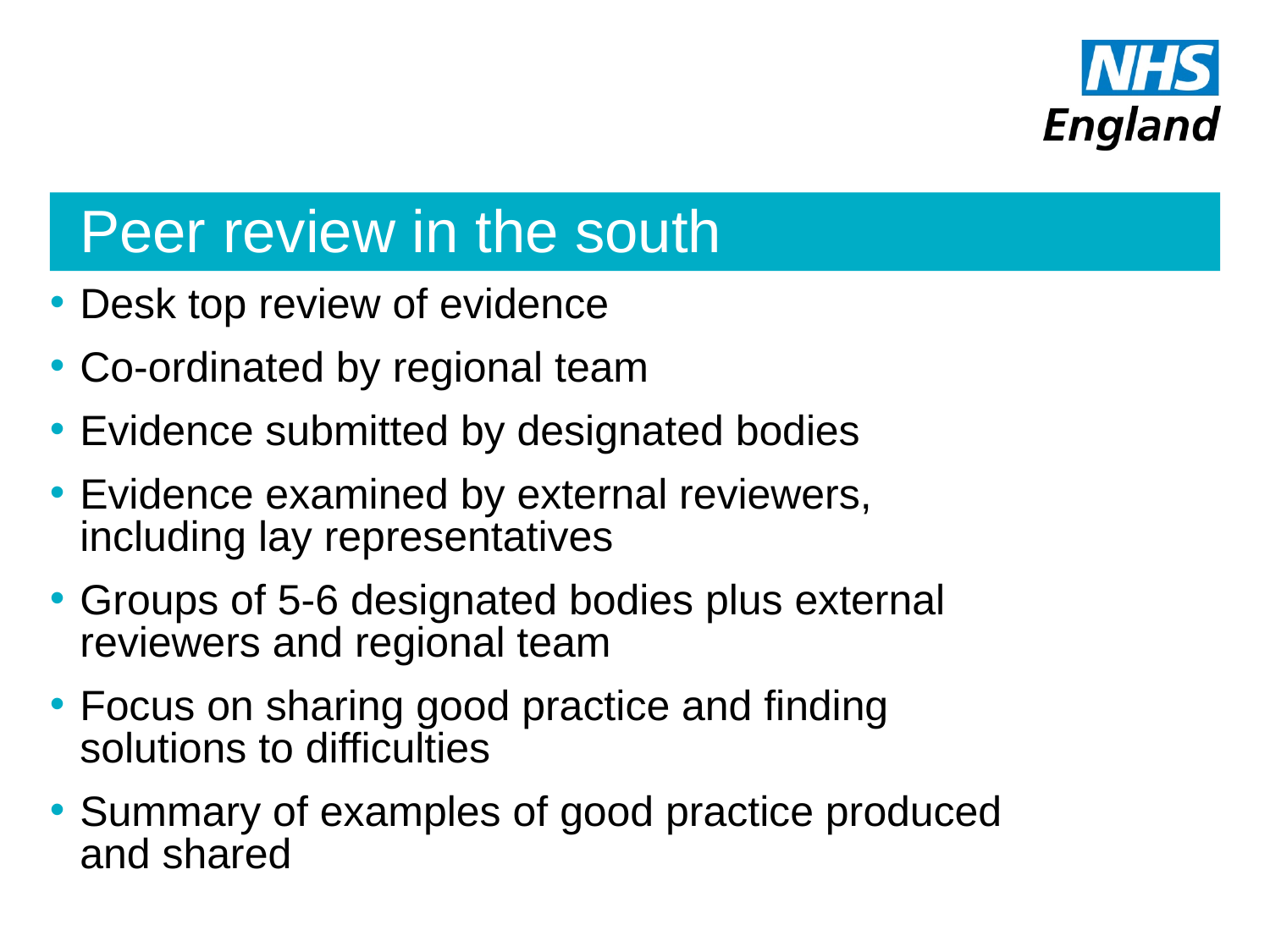

# Peer review in the south
Desk top review of evidence
Co-ordinated by regional team
Evidence submitted by designated bodies
Evidence examined by external reviewers, including lay representatives
Groups of 5-6 designated bodies plus external reviewers and regional team
Focus on sharing good practice and finding solutions to difficulties
Summary of examples of good practice produced and shared